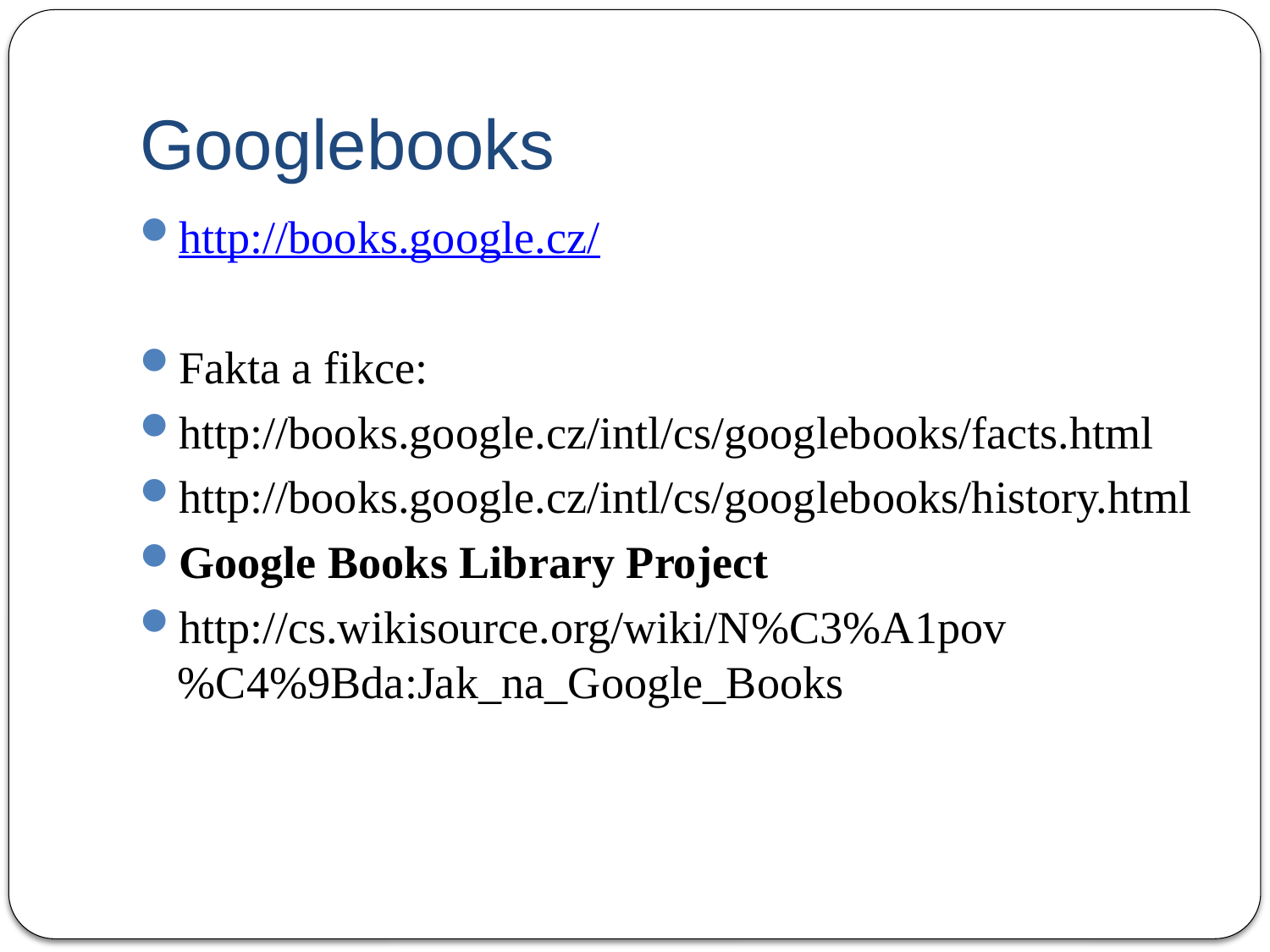

# Googlebooks
http://books.google.cz/

Fakta a fikce:
http://books.google.cz/intl/cs/googlebooks/facts.html
http://books.google.cz/intl/cs/googlebooks/history.html
Google Books Library Project
http://cs.wikisource.org/wiki/N%C3%A1pov%C4%9Bda:Jak_na_Google_Books